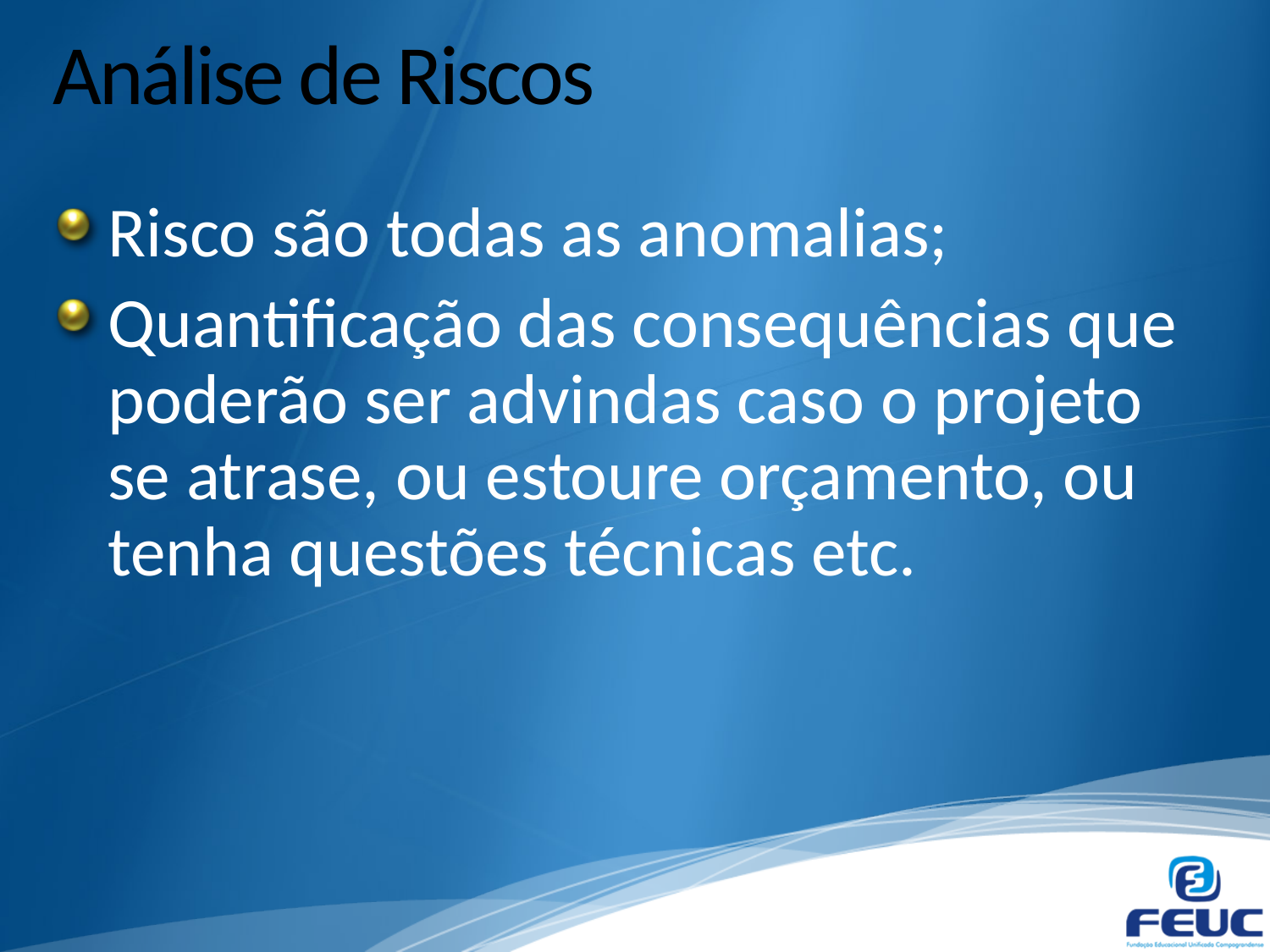

# Análise de Riscos
Risco são todas as anomalias;
Quantificação das consequências que poderão ser advindas caso o projeto se atrase, ou estoure orçamento, ou tenha questões técnicas etc.